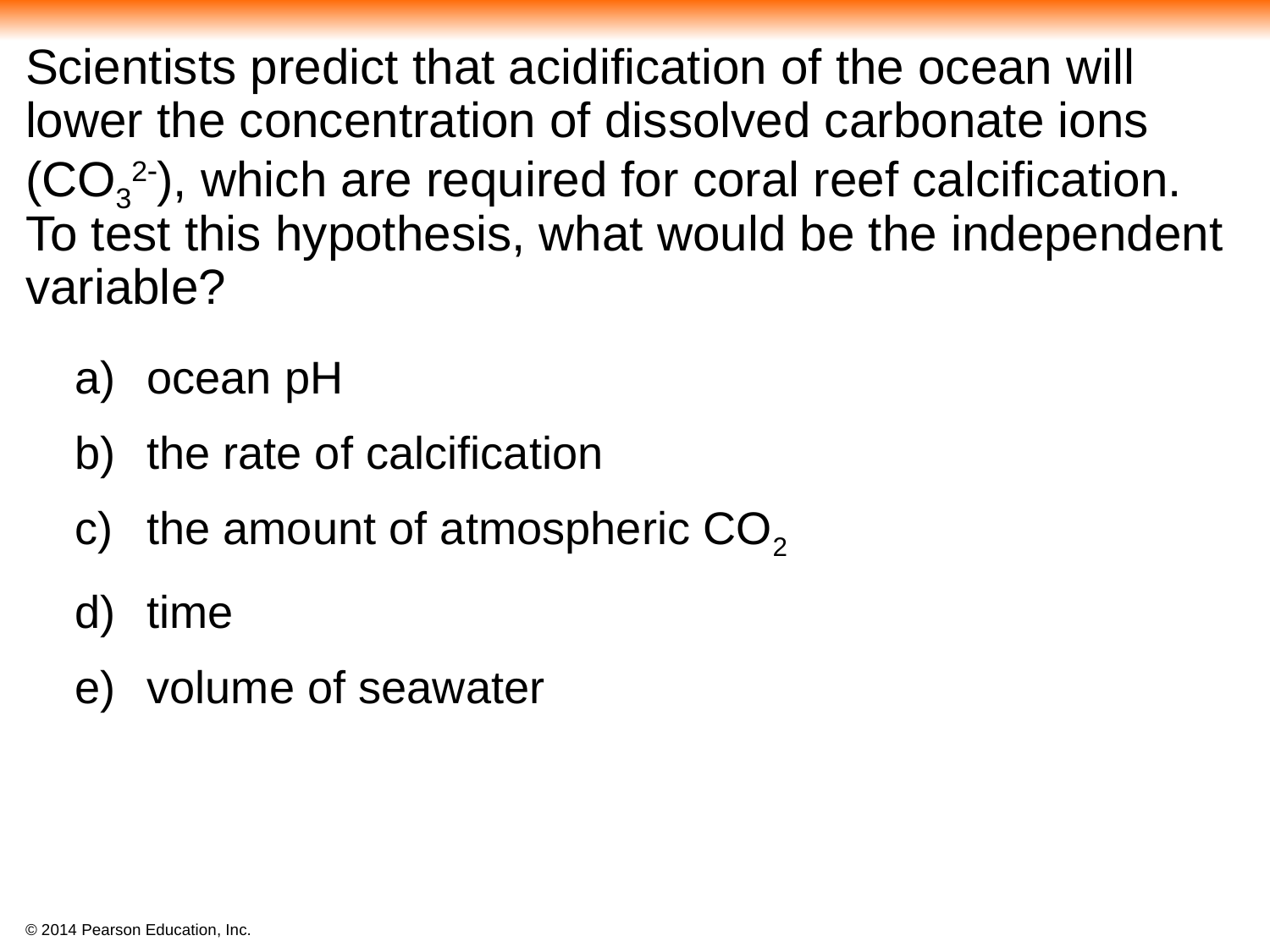

# Scientists predict that acidification of the ocean will lower the concentration of dissolved carbonate ions (CO32−), which are required for coral reef calcification.  To test this hypothesis, what would be the independent variable?
ocean pH
the rate of calcification
the amount of atmospheric CO2
time
volume of seawater